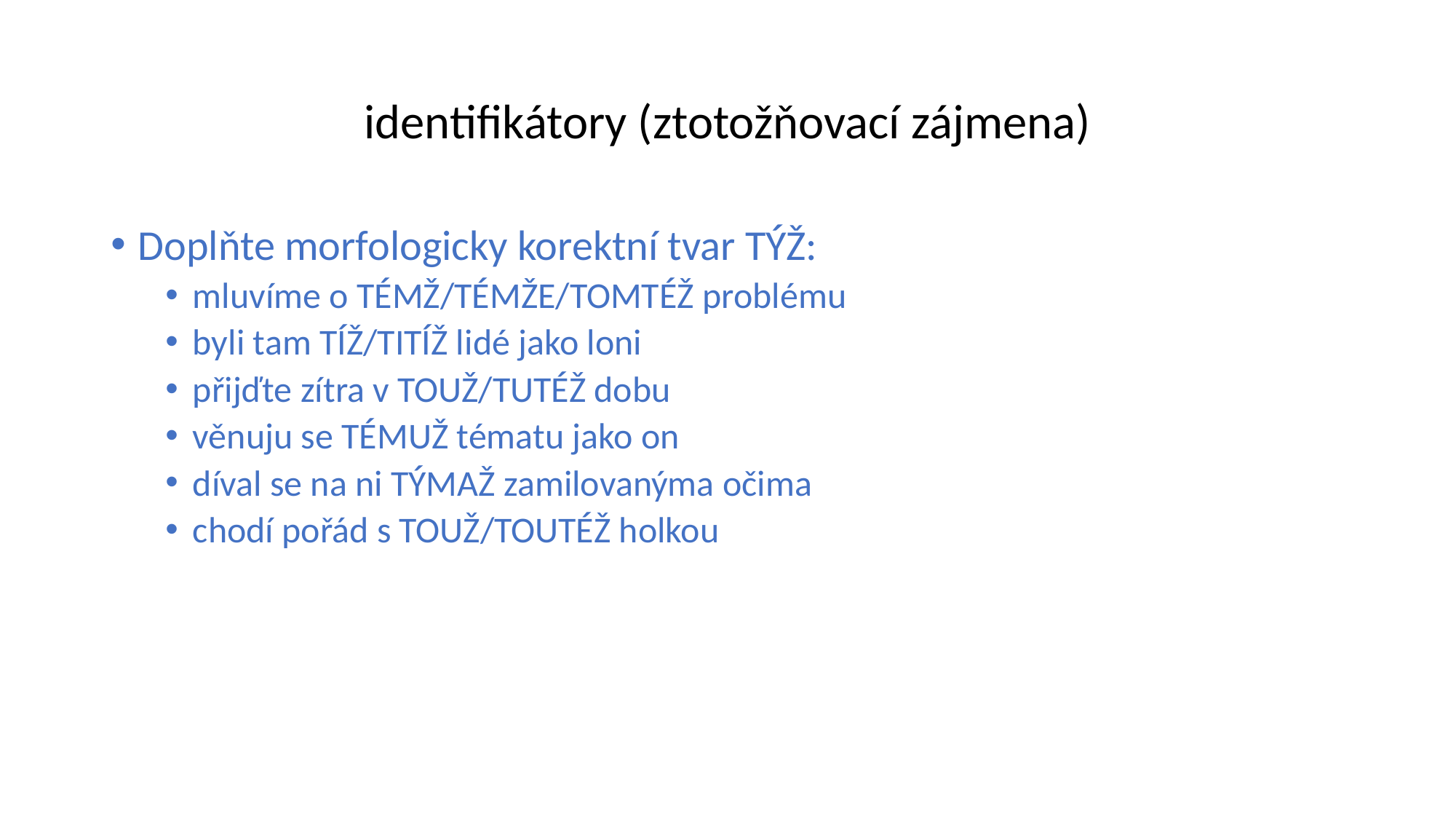

# identifikátory (ztotožňovací zájmena)
Doplňte morfologicky korektní tvar TÝŽ:
mluvíme o TÉMŽ/TÉMŽE/TOMTÉŽ problému
byli tam TÍŽ/TITÍŽ lidé jako loni
přijďte zítra v TOUŽ/TUTÉŽ dobu
věnuju se TÉMUŽ tématu jako on
díval se na ni TÝMAŽ zamilovanýma očima
chodí pořád s TOUŽ/TOUTÉŽ holkou